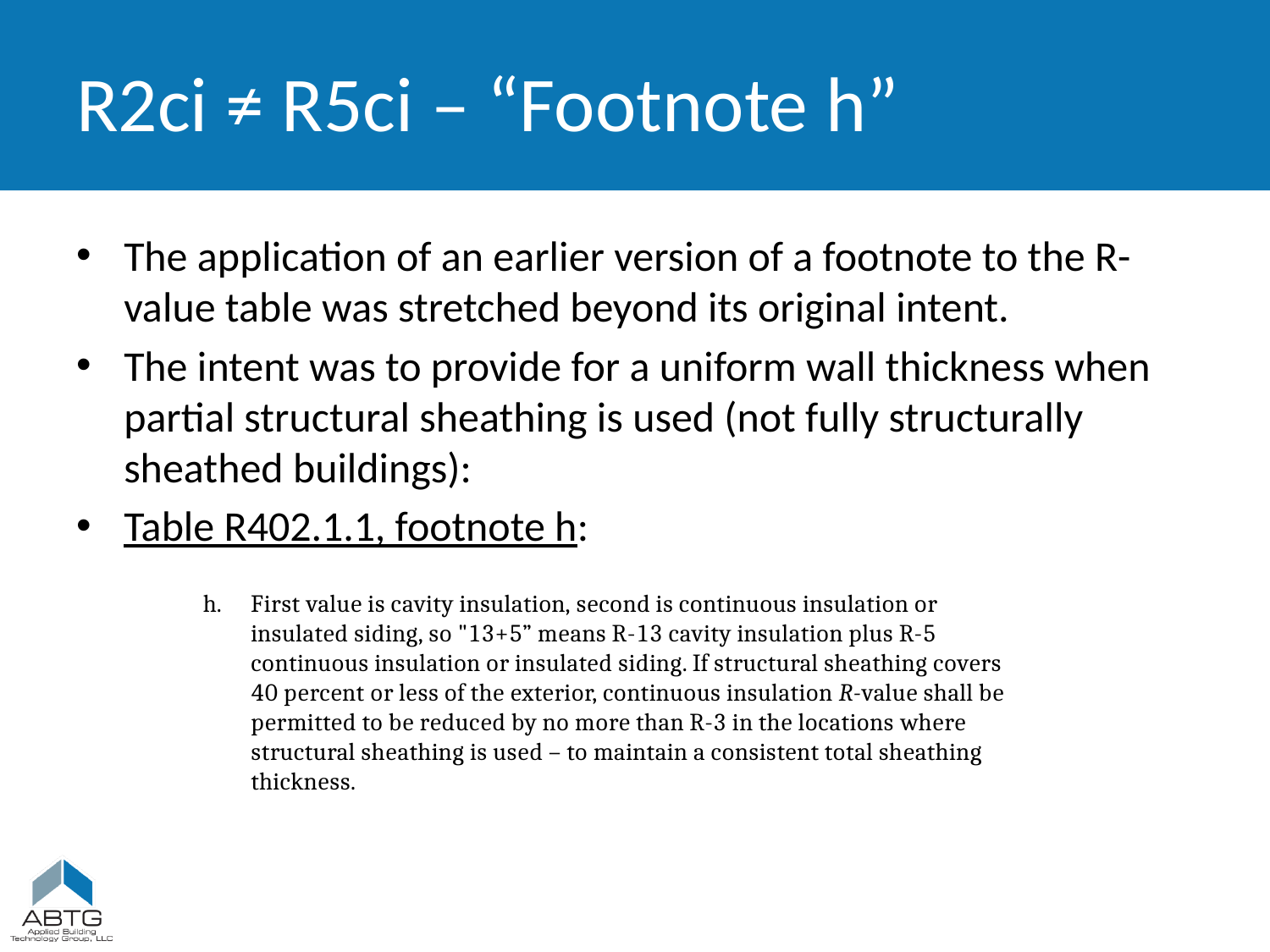

# R2ci ≠ R5ci – “Footnote h”
The application of an earlier version of a footnote to the R-value table was stretched beyond its original intent.
The intent was to provide for a uniform wall thickness when partial structural sheathing is used (not fully structurally sheathed buildings):
Table R402.1.1, footnote h:

First value is cavity insulation, second is continuous insulation or insulated siding, so "13+5” means R-13 cavity insulation plus R-5 continuous insulation or insulated siding. If structural sheathing covers 40 percent or less of the exterior, continuous insulation R-value shall be permitted to be reduced by no more than R-3 in the locations where structural sheathing is used – to maintain a consistent total sheathing thickness.